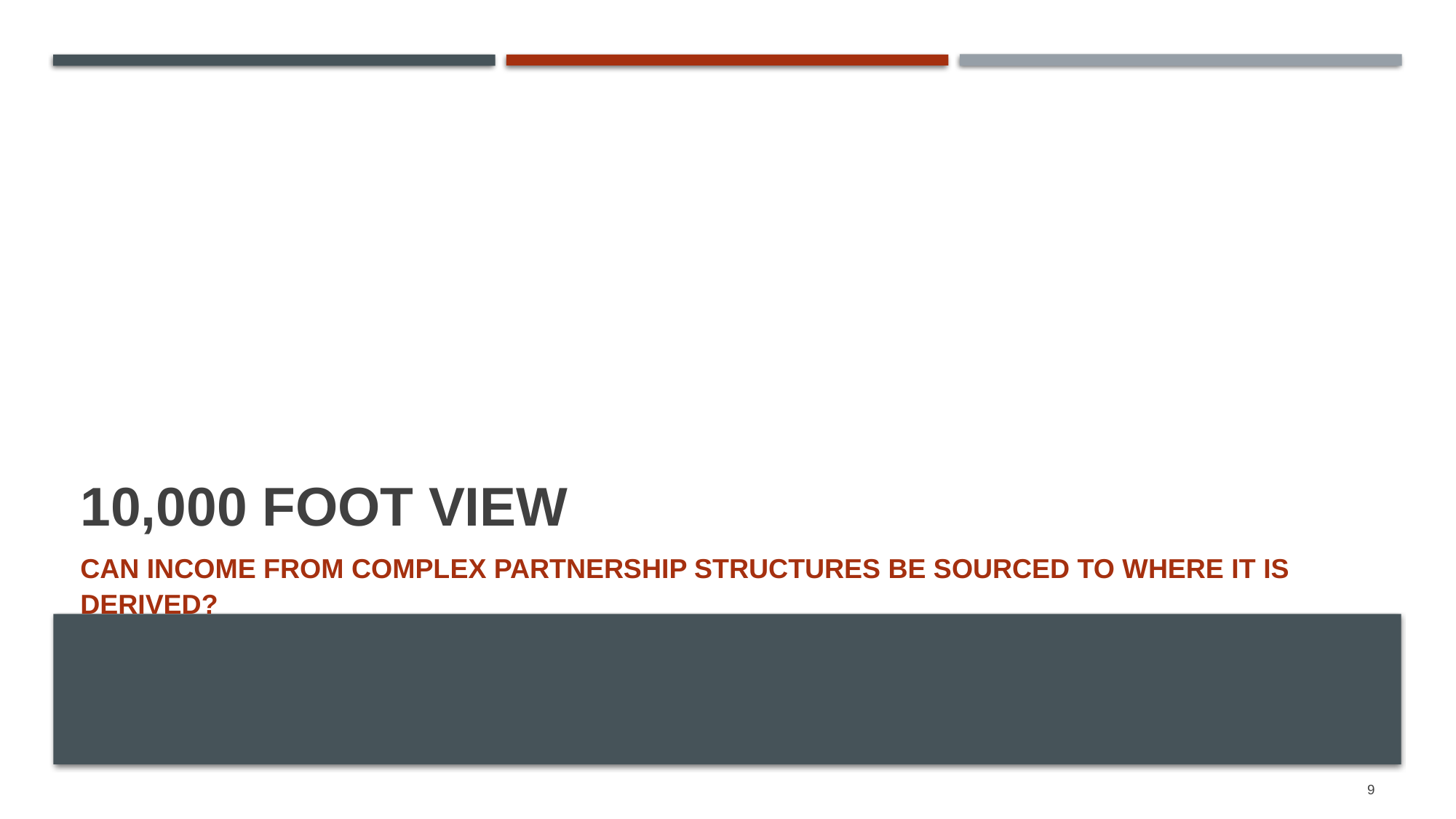

# 10,000 Foot View
Can income from complex partnership Structures be sourced to where it is derived?
9